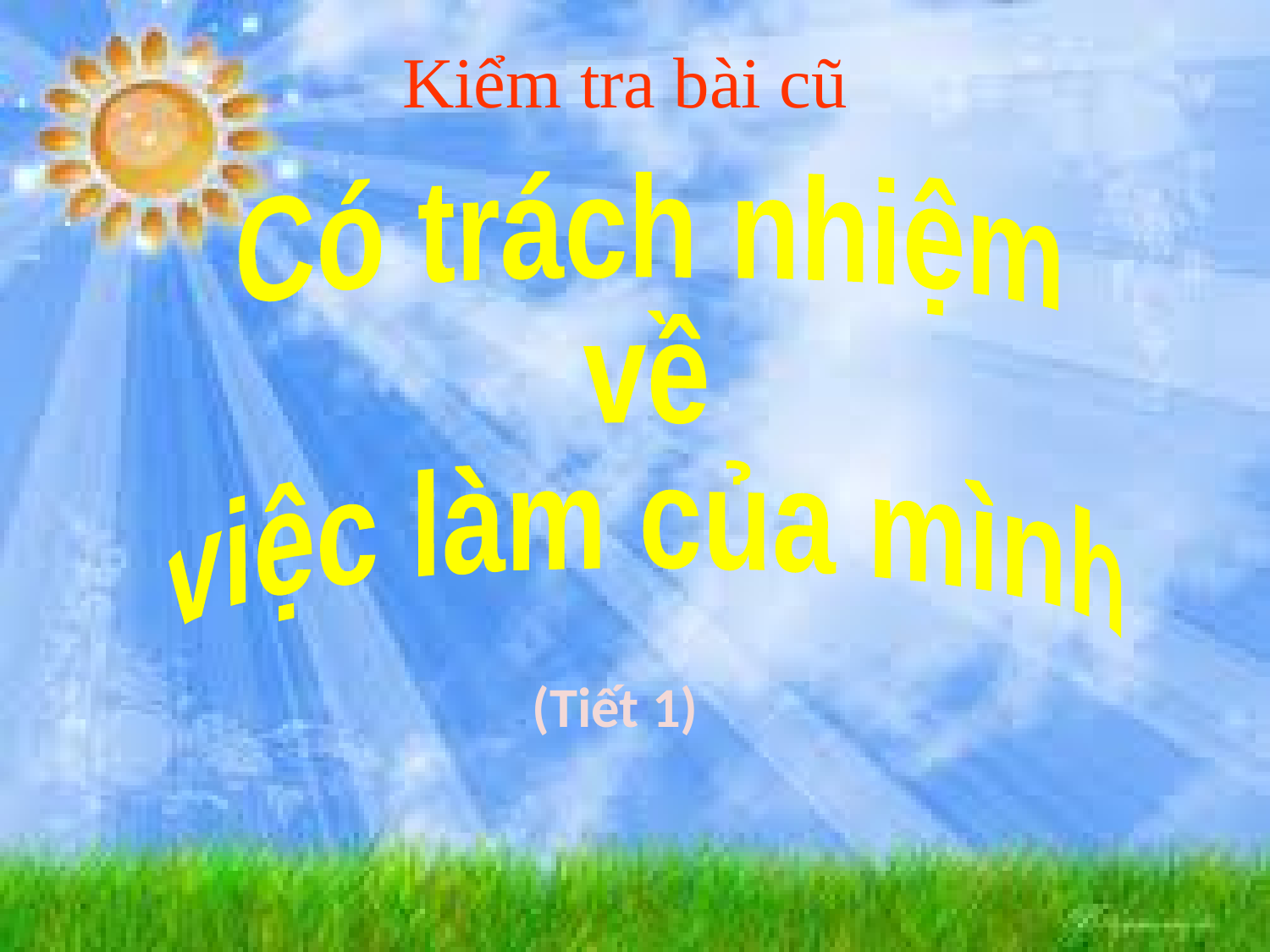

Kiểm tra bài cũ
Có trách nhiệm
về
việc làm của mình
(Tiết 1)